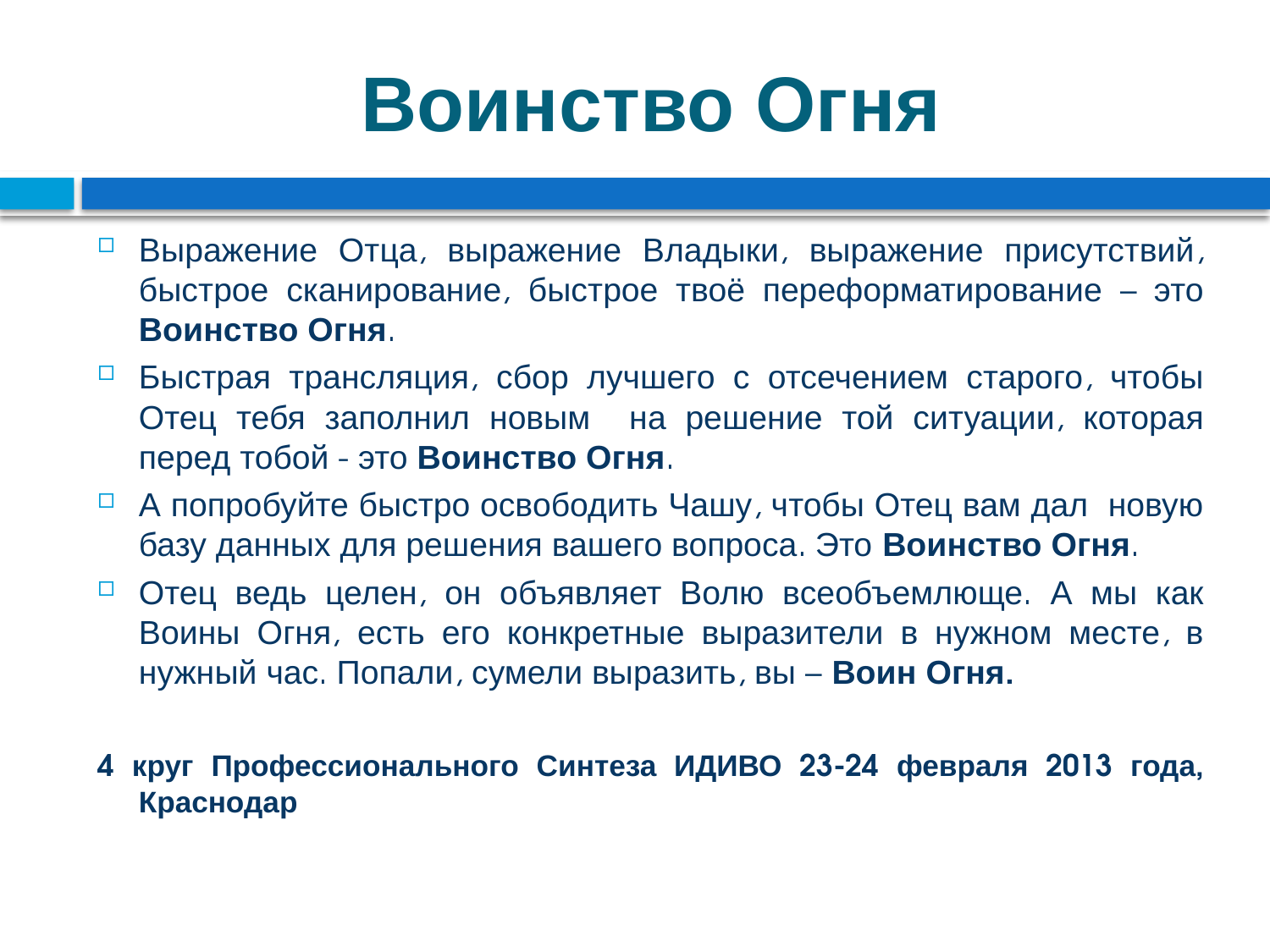

# Воинство Огня
Выражение Отца, выражение Владыки, выражение присутствий, быстрое сканирование, быстрое твоё переформатирование – это Воинство Огня.
Быстрая трансляция, сбор лучшего с отсечением старого, чтобы Отец тебя заполнил новым  на решение той ситуации, которая перед тобой - это Воинство Огня.
А попробуйте быстро освободить Чашу, чтобы Отец вам дал  новую базу данных для решения вашего вопроса. Это Воинство Огня.
Отец ведь целен, он объявляет Волю всеобъемлюще. А мы как Воины Огня, есть его конкретные выразители в нужном месте, в нужный час. Попали, сумели выразить, вы – Воин Огня.

4 круг Профессионального Синтеза ИДИВО 23-24 февраля 2013 года, Краснодар